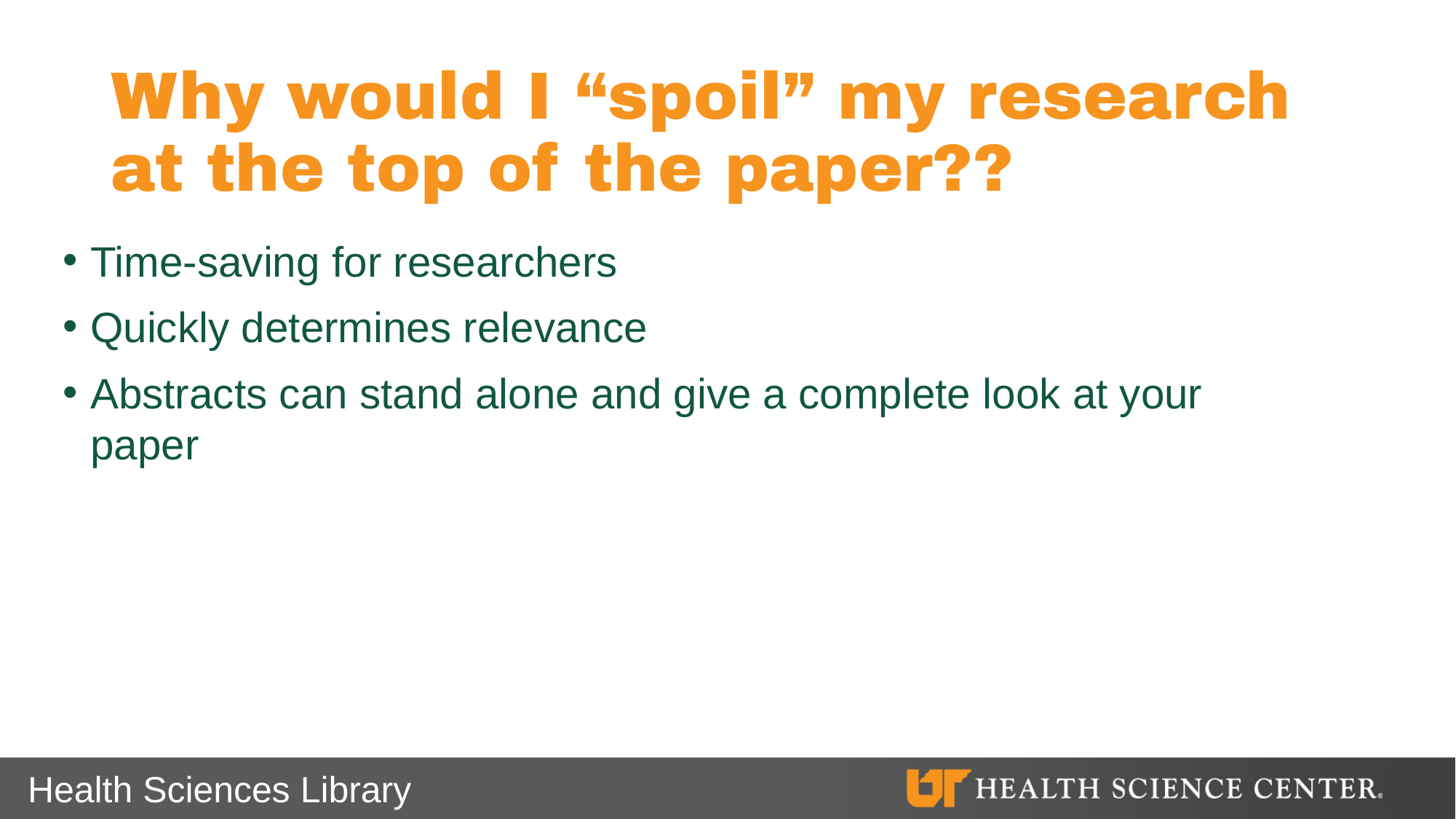

# Why would I “spoil” my research at the top of the paper??
Time-saving for researchers
Quickly determines relevance
Abstracts can stand alone and give a complete look at your paper